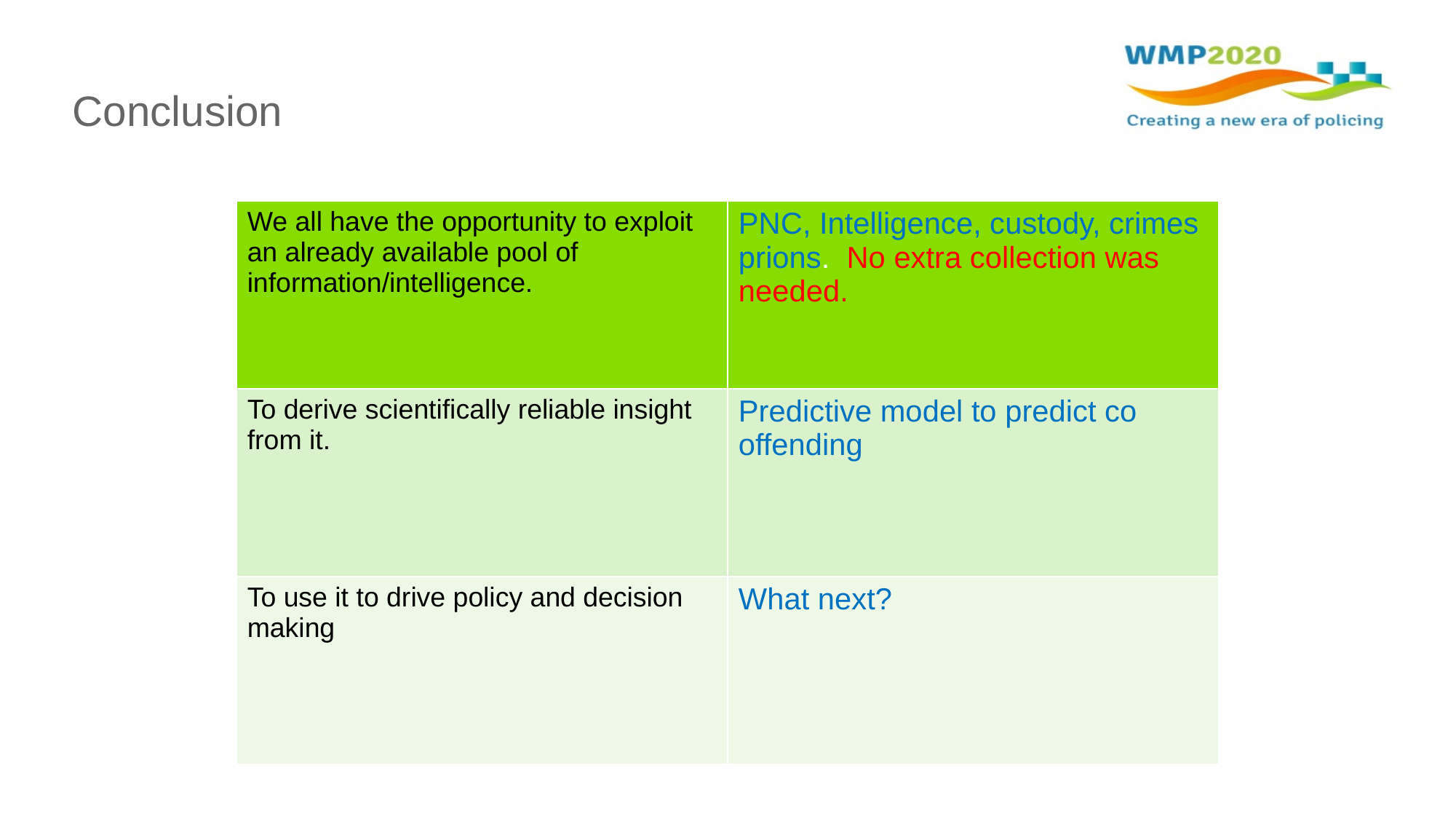

# Conclusion
| We all have the opportunity to exploit an already available pool of information/intelligence. | PNC, Intelligence, custody, crimes prions. No extra collection was needed. |
| --- | --- |
| To derive scientifically reliable insight from it. | Predictive model to predict co offending |
| To use it to drive policy and decision making | What next? |